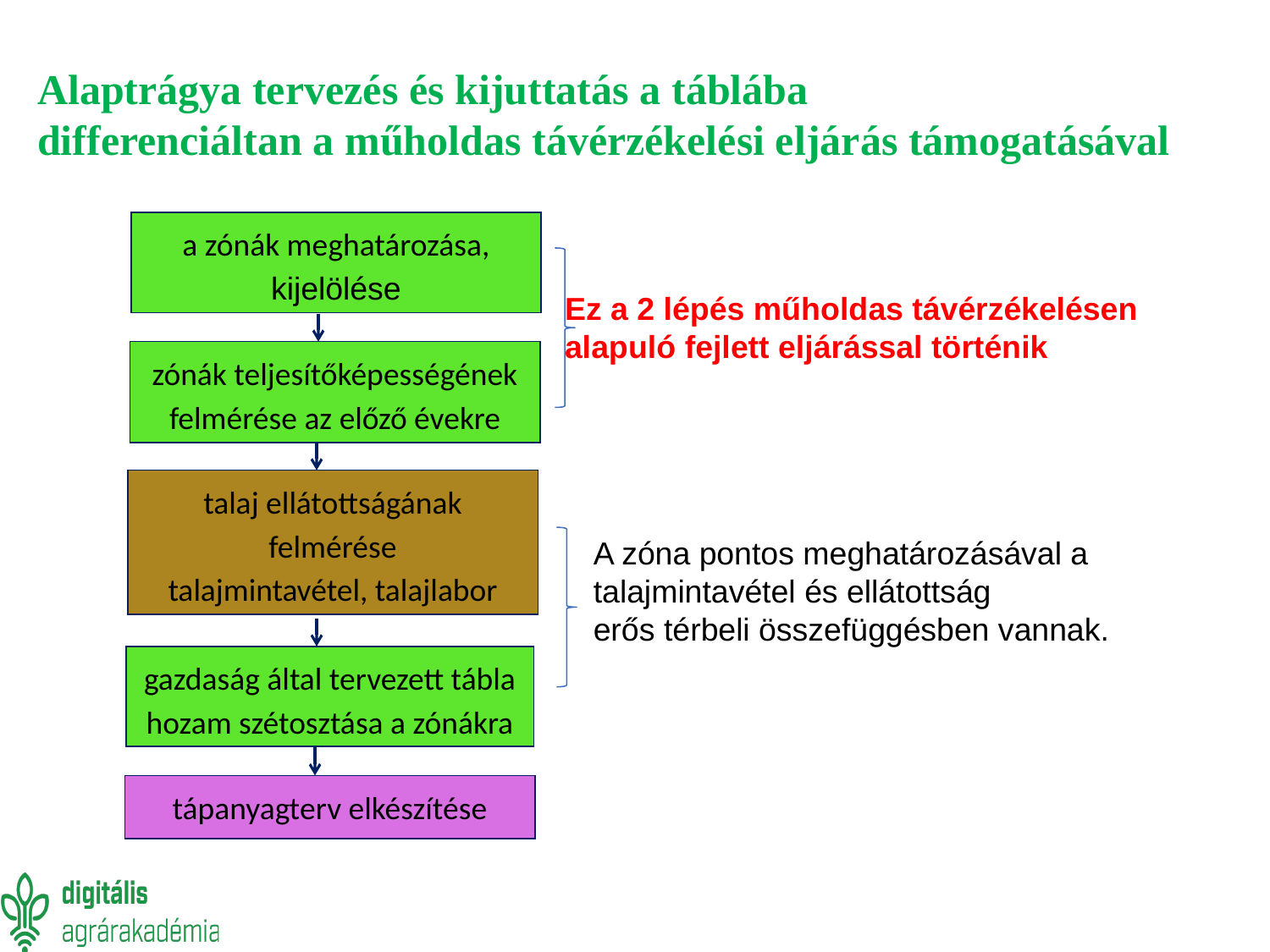

Alaptrágya tervezés és kijuttatás a táblába
differenciáltan a műholdas távérzékelési eljárás támogatásával
a zónák meghatározása,
kijelölése

Ez a 2 lépés műholdas távérzékelésen
alapuló fejlett eljárással történik
zónák teljesítőképességének felmérése az előző évekre
talaj ellátottságának felmérése
talajmintavétel, talajlabor

A zóna pontos meghatározásával a
talajmintavétel és ellátottság
erős térbeli összefüggésben vannak.
gazdaság által tervezett tábla hozam szétosztása a zónákra
tápanyagterv elkészítése